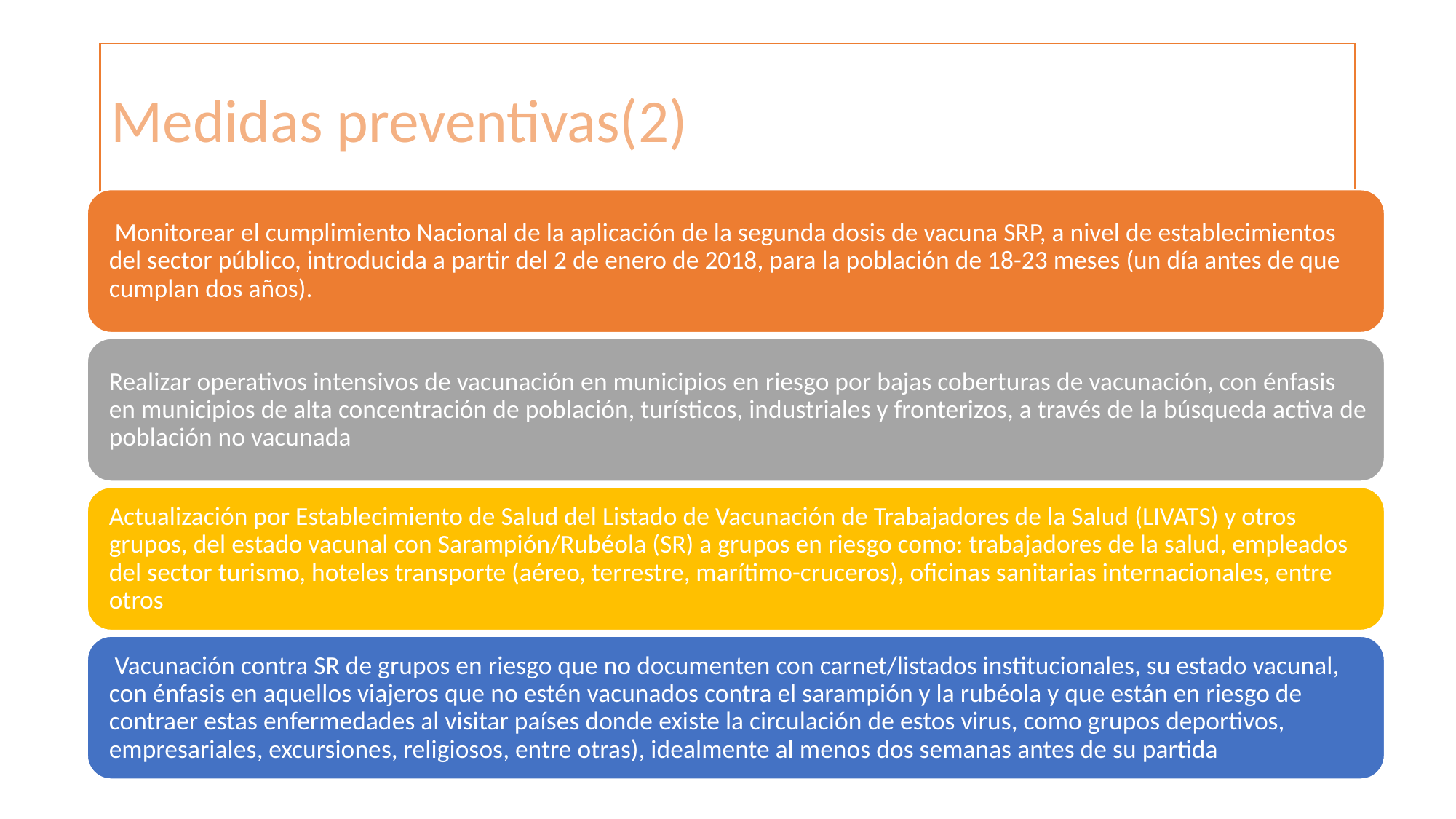

# Medidas preventivas(2)
 Monitorear el cumplimiento Nacional de la aplicación de la segunda dosis de vacuna SRP, a nivel de establecimientos del sector público, introducida a partir del 2 de enero de 2018, para la población de 18-23 meses (un día antes de que cumplan dos años).
Realizar operativos intensivos de vacunación en municipios en riesgo por bajas coberturas de vacunación, con énfasis en municipios de alta concentración de población, turísticos, industriales y fronterizos, a través de la búsqueda activa de población no vacunada
Actualización por Establecimiento de Salud del Listado de Vacunación de Trabajadores de la Salud (LIVATS) y otros grupos, del estado vacunal con Sarampión/Rubéola (SR) a grupos en riesgo como: trabajadores de la salud, empleados del sector turismo, hoteles transporte (aéreo, terrestre, marítimo-cruceros), oficinas sanitarias internacionales, entre otros
 Vacunación contra SR de grupos en riesgo que no documenten con carnet/listados institucionales, su estado vacunal, con énfasis en aquellos viajeros que no estén vacunados contra el sarampión y la rubéola y que están en riesgo de contraer estas enfermedades al visitar países donde existe la circulación de estos virus, como grupos deportivos, empresariales, excursiones, religiosos, entre otras), idealmente al menos dos semanas antes de su partida